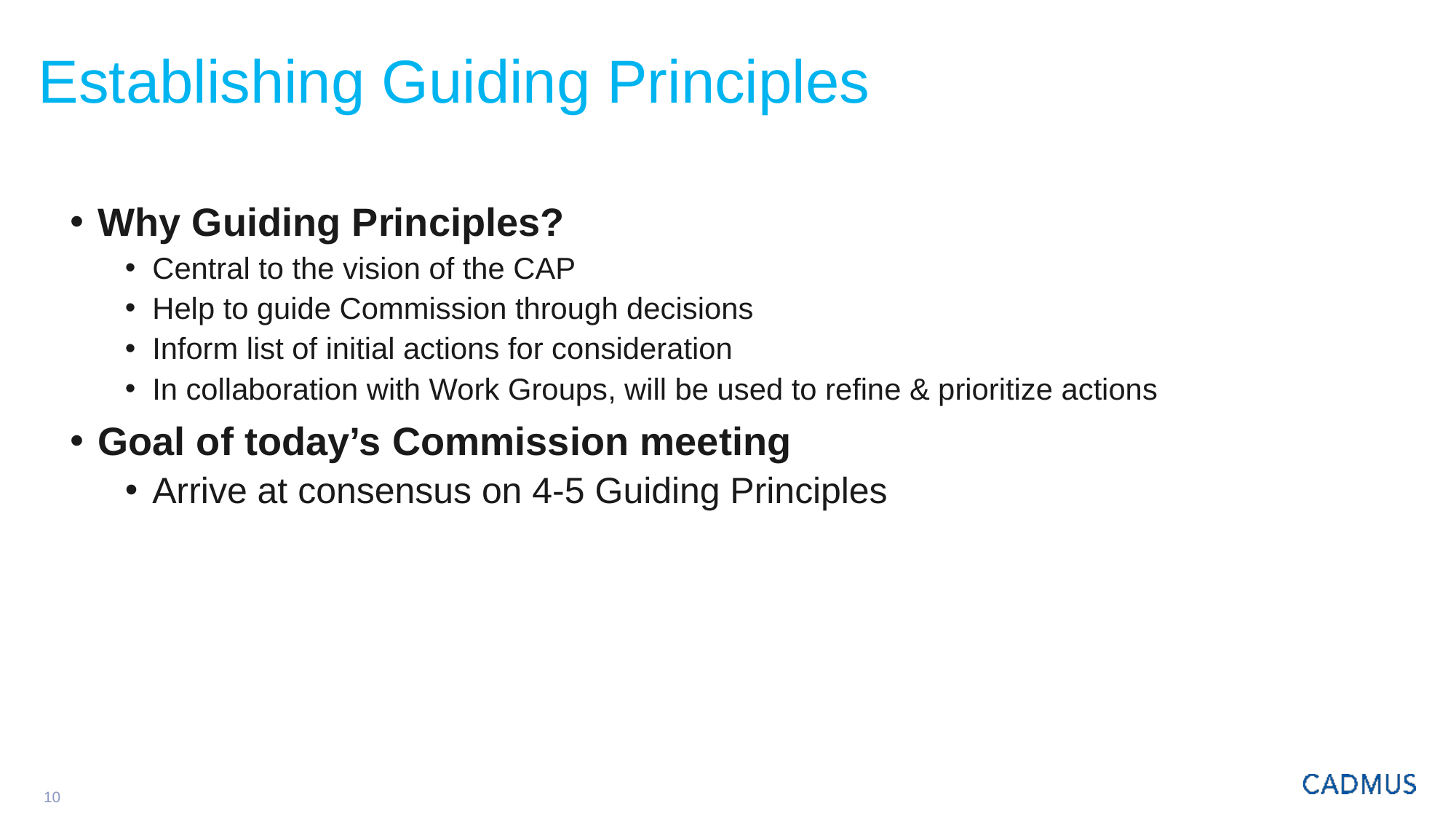

# Establishing Guiding Principles

Why Guiding Principles?
Central to the vision of the CAP
Help to guide Commission through decisions
Inform list of initial actions for consideration
In collaboration with Work Groups, will be used to refine & prioritize actions
Goal of today’s Commission meeting
Arrive at consensus on 4-5 Guiding Principles

10